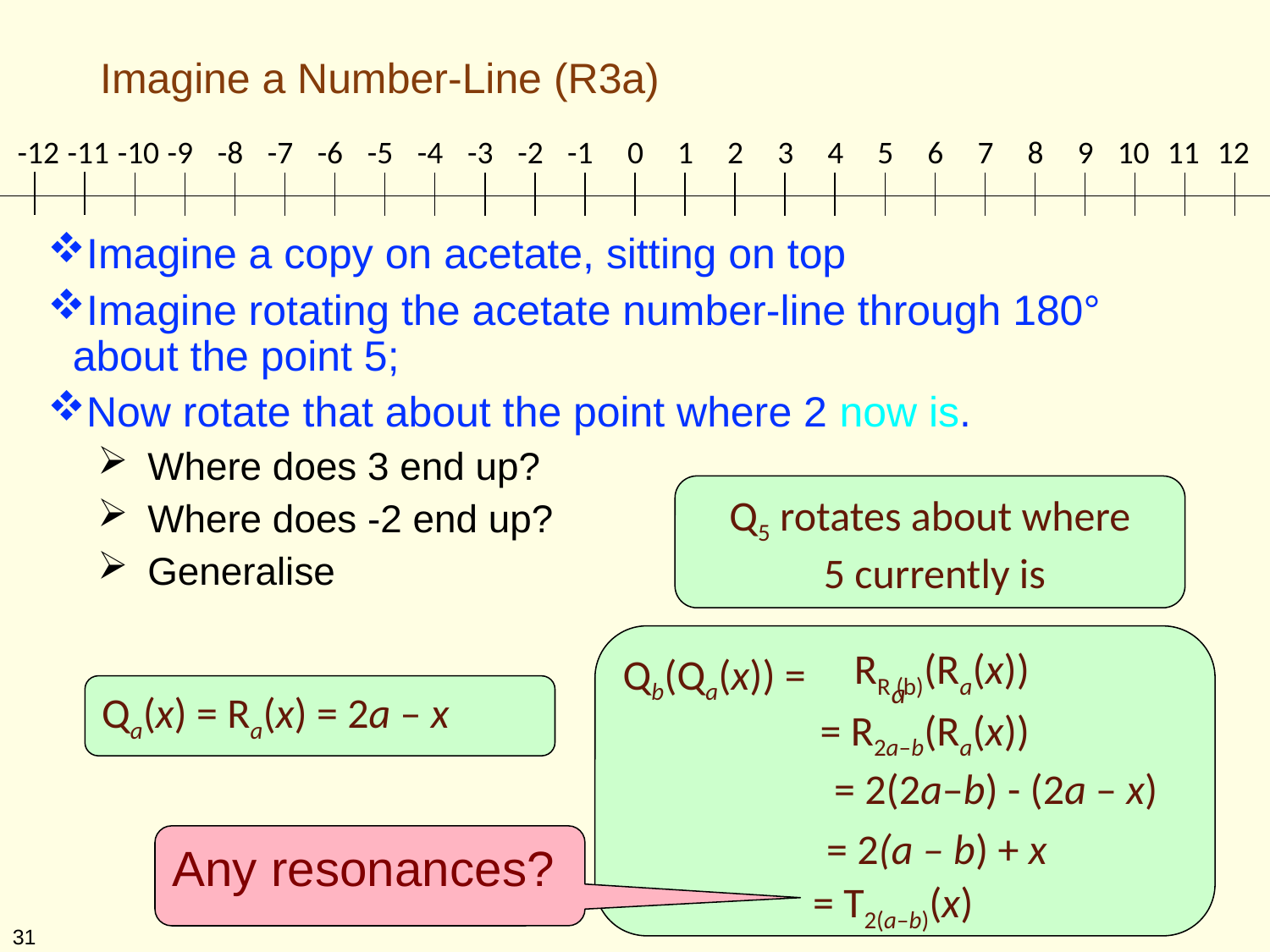

# Imagine a Number-Line (R3a)
-12
-11
-10
-9
-8
-7
-6
-5
-4
-3
-2
-1
0
1
2
3
4
5
6
7
8
9
10
11
12
Imagine a copy on acetate, sitting on top
Imagine rotating the acetate number-line through 180° about the point 5;
Now rotate that about the point where 2 now is.
Where does 3 end up?
Where does -2 end up?
Generalise
Q5 rotates about where
 5 currently is
Qb(Qa(x)) =

 RR (b)(Ra(x))
 a
Qa(x) = Ra(x) = 2a – x
= R2a–b(Ra(x))
 = 2(2a–b) - (2a – x)
 = 2(a – b) + x
Any resonances?
 = T2(a–b)(x)